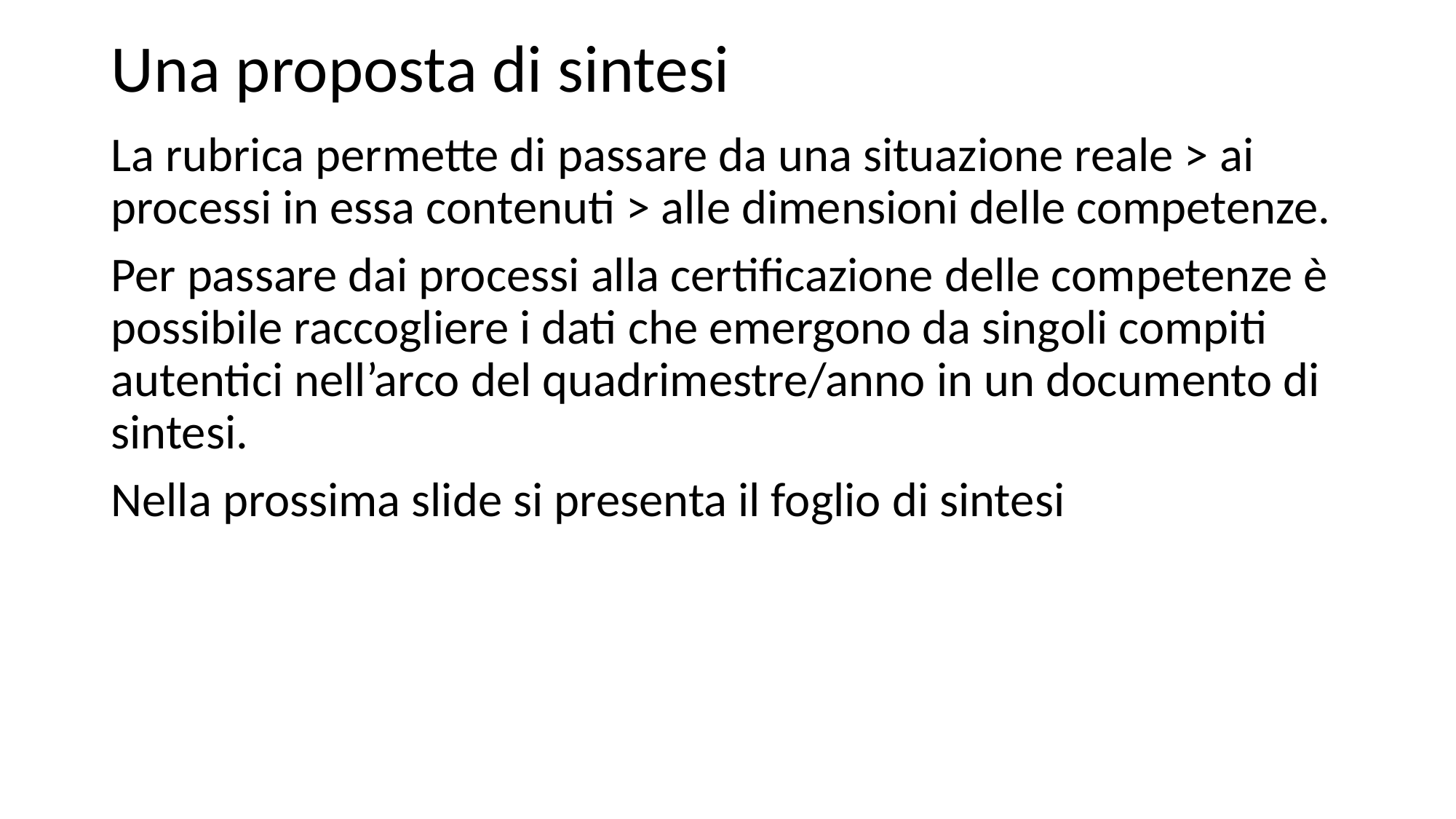

# Una proposta di sintesi
La rubrica permette di passare da una situazione reale > ai processi in essa contenuti > alle dimensioni delle competenze.
Per passare dai processi alla certificazione delle competenze è possibile raccogliere i dati che emergono da singoli compiti autentici nell’arco del quadrimestre/anno in un documento di sintesi.
Nella prossima slide si presenta il foglio di sintesi